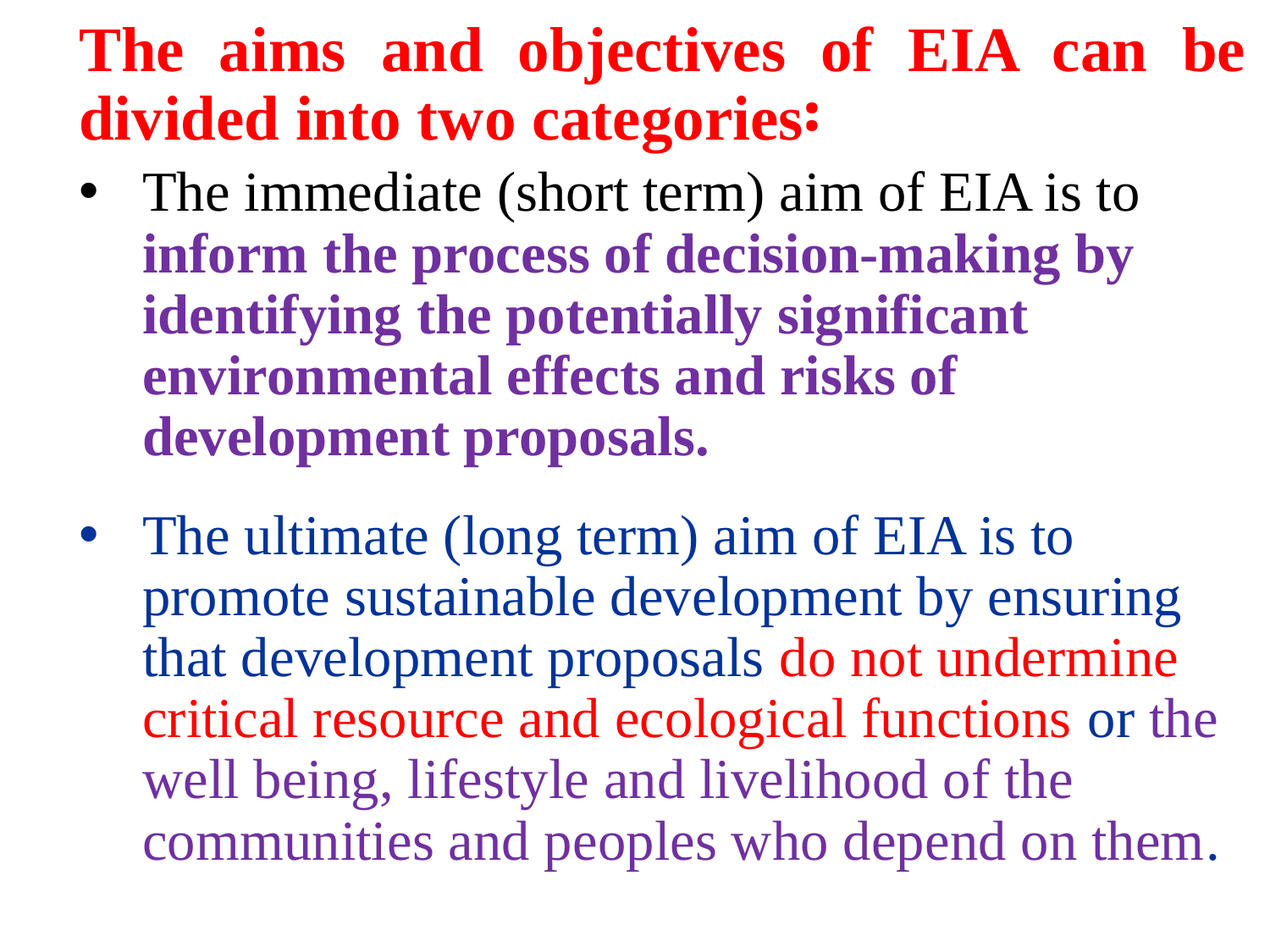

The aims and objectives of EIA can be divided into two categories፡
The immediate (short term) aim of EIA is to inform the process of decision-making by identifying the potentially significant environmental effects and risks of development proposals.

The ultimate (long term) aim of EIA is to promote sustainable development by ensuring that development proposals do not undermine critical resource and ecological functions or the well being, lifestyle and livelihood of the communities and peoples who depend on them.